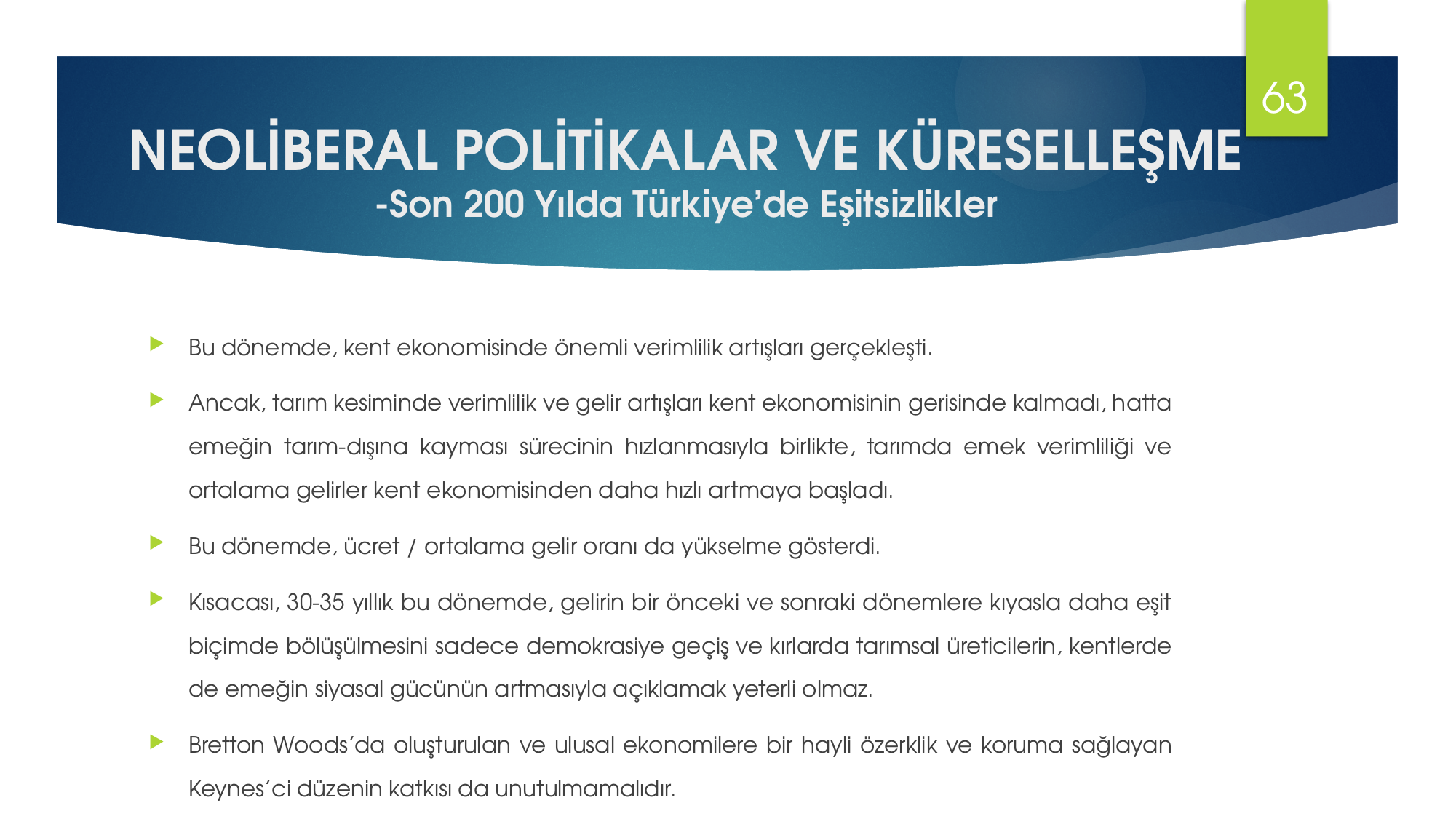

63
NEOLİBERAL POLİTİKALAR VE KÜRESELLEŞME
-Son 200 Yılda Türkiye’de Eşitsizlikler
Bu dönemde, kent ekonomisinde önemli verimlilik artışları gerçekleşti.
Ancak, tarım kesiminde verimlilik ve gelir artışları kent ekonomisinin gerisinde kalmadı, hatta emeğin tarım-dışına kayması sürecinin hızlanmasıyla birlikte, tarımda emek verimliliği ve ortalama gelirler kent ekonomisinden daha hızlı artmaya başladı.
Bu dönemde, ücret / ortalama gelir oranı da yükselme gösterdi.
Kısacası, 30-35 yıllık bu dönemde, gelirin bir önceki ve sonraki dönemlere kıyasla daha eşit biçimde bölüşülmesini sadece demokrasiye geçiş ve kırlarda tarımsal üreticilerin, kentlerde de emeğin siyasal gücünün artmasıyla açıklamak yeterli olmaz.
Bretton Woods’da oluşturulan ve ulusal ekonomilere bir hayli özerklik ve koruma sağlayan Keynes’ci düzenin katkısı da unutulmamalıdır.